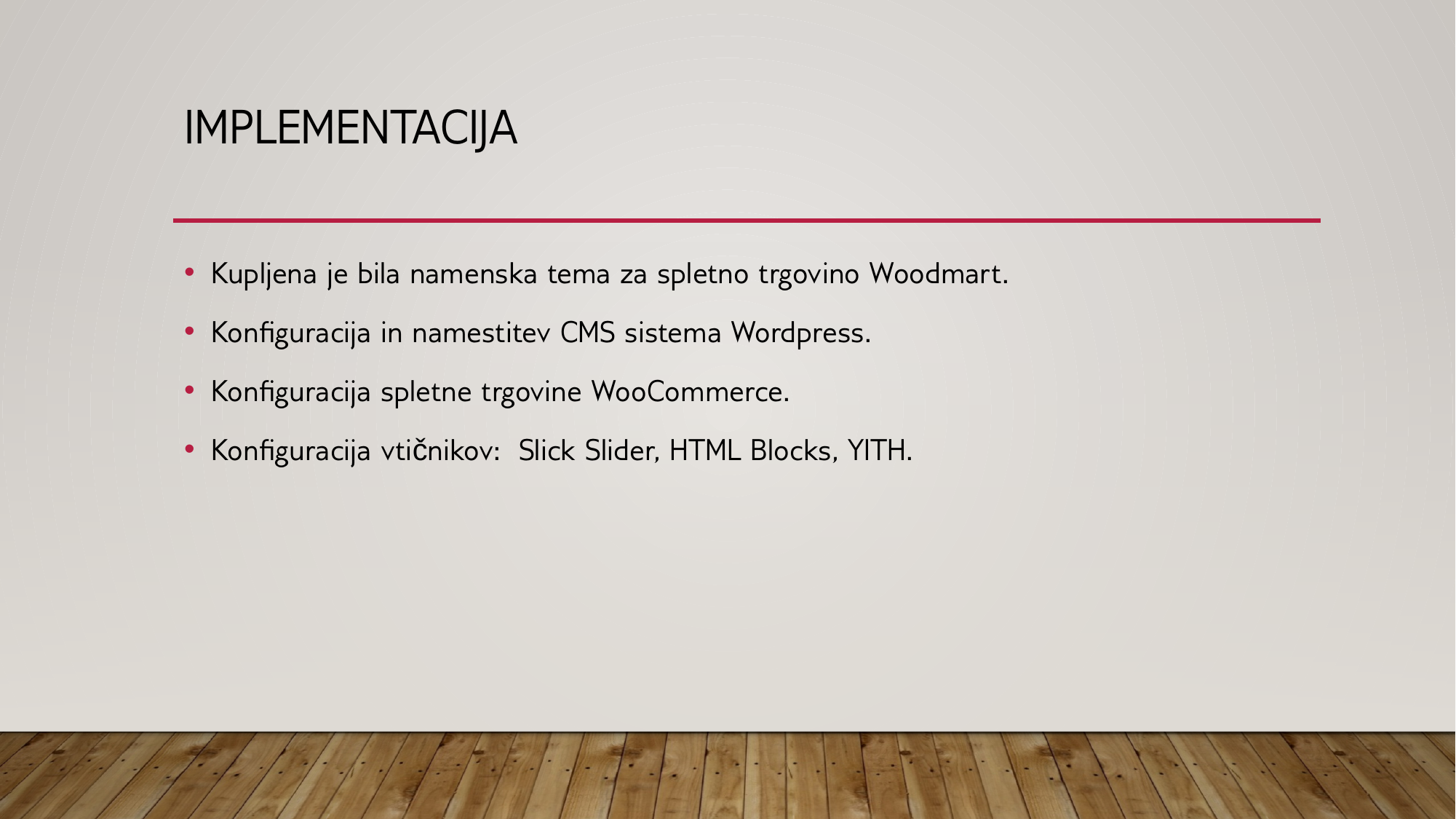

# implementacija
Kupljena je bila namenska tema za spletno trgovino Woodmart.
Konfiguracija in namestitev CMS sistema Wordpress.
Konfiguracija spletne trgovine WooCommerce.
Konfiguracija vtičnikov:  Slick Slider, HTML Blocks, YITH.